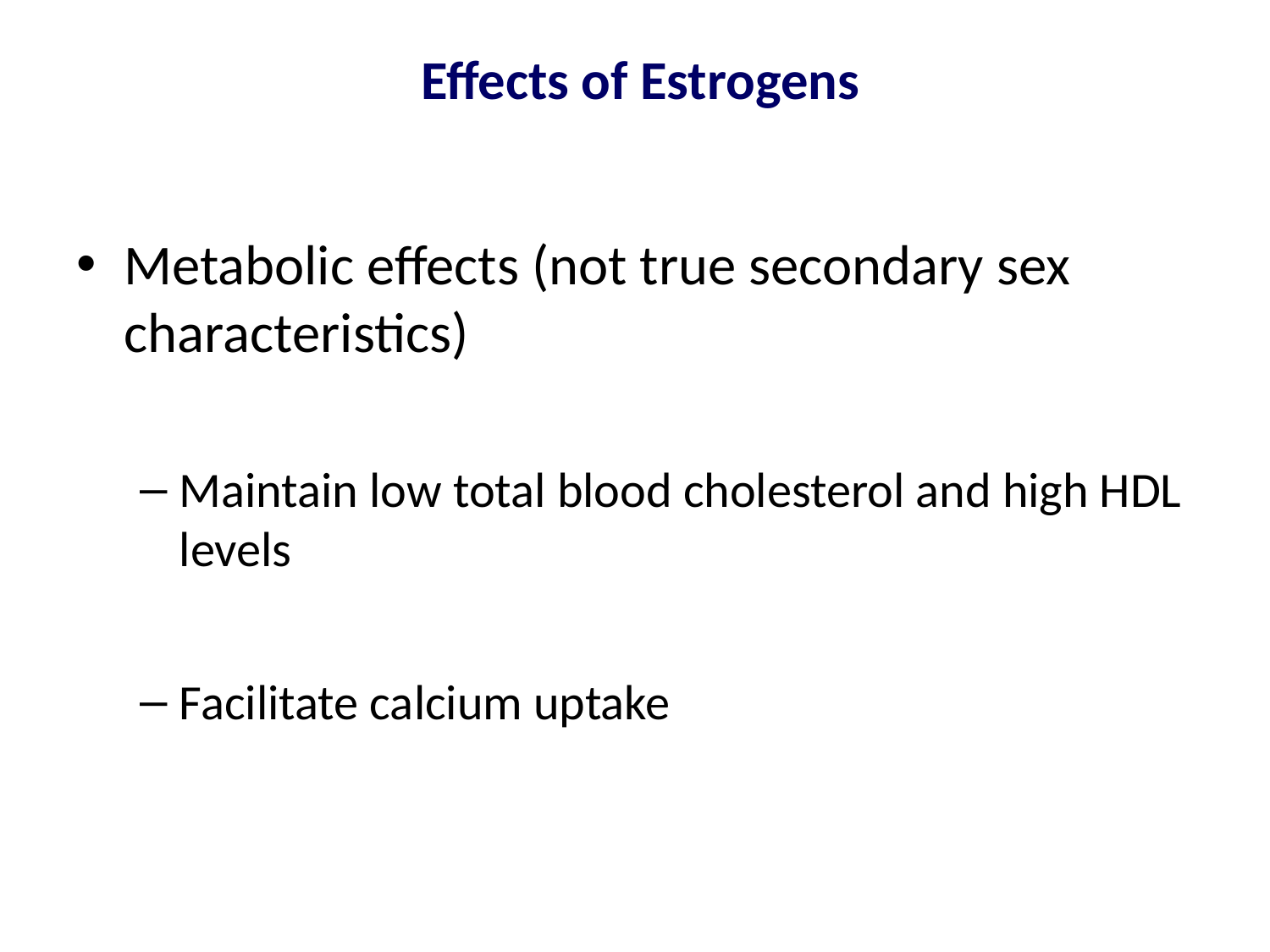

# Effects of Estrogens
Metabolic effects (not true secondary sex characteristics)

Maintain low total blood cholesterol and high HDL levels

Facilitate calcium uptake